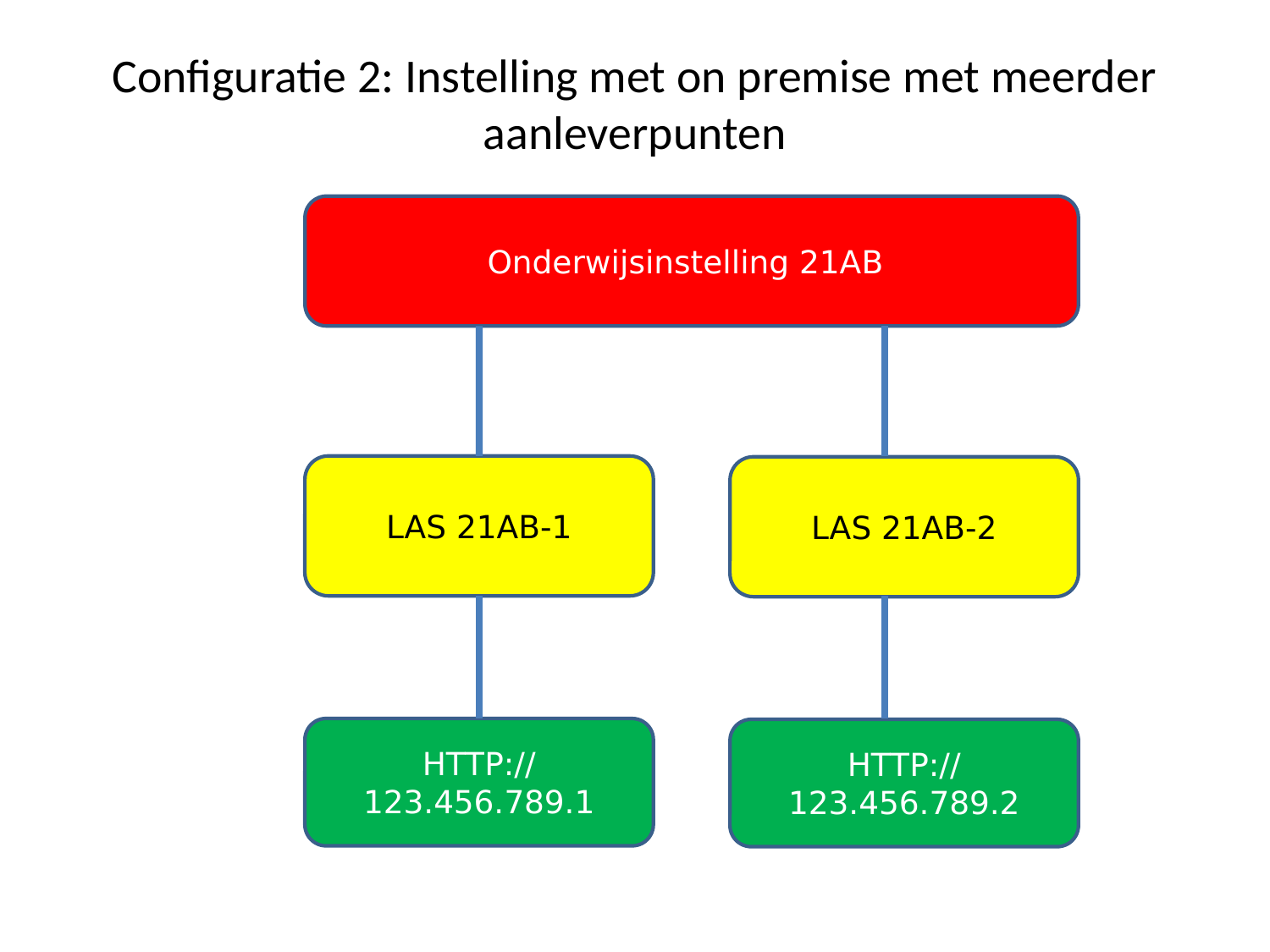

# Configuratie 2: Instelling met on premise met meerder aanleverpunten
Onderwijsinstelling 21AB
LAS 21AB-1
LAS 21AB-2
HTTP://
123.456.789.1
HTTP://
123.456.789.2